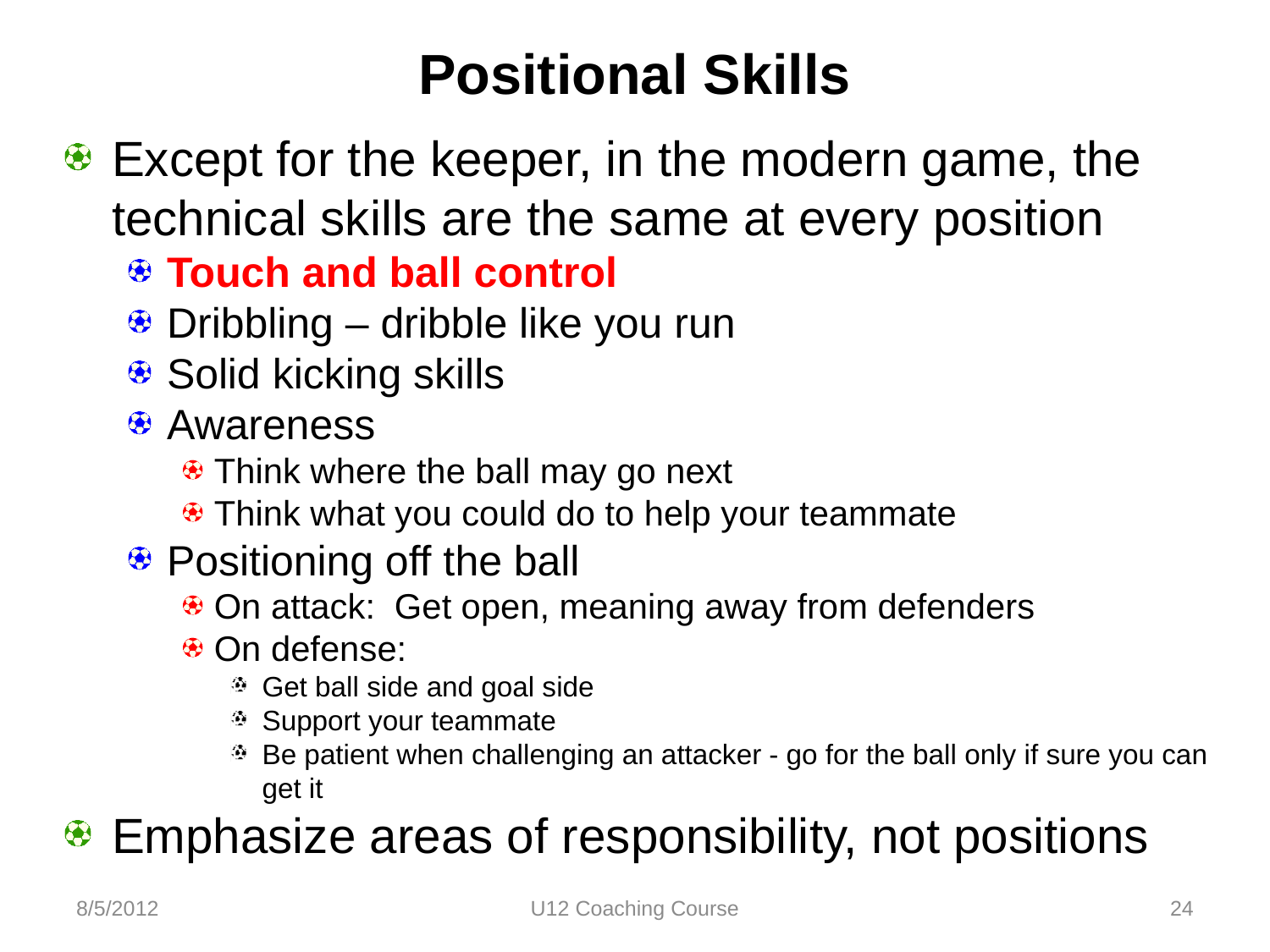

# Positional Skills
Except for the keeper, in the modern game, the technical skills are the same at every position
Touch and ball control
Dribbling – dribble like you run
Solid kicking skills
Awareness
Think where the ball may go next
Think what you could do to help your teammate
Positioning off the ball
On attack:  Get open, meaning away from defenders
On defense:
Get ball side and goal side
Support your teammate
Be patient when challenging an attacker - go for the ball only if sure you can get it
Emphasize areas of responsibility, not positions
8/5/2012
U12 Coaching Course
24